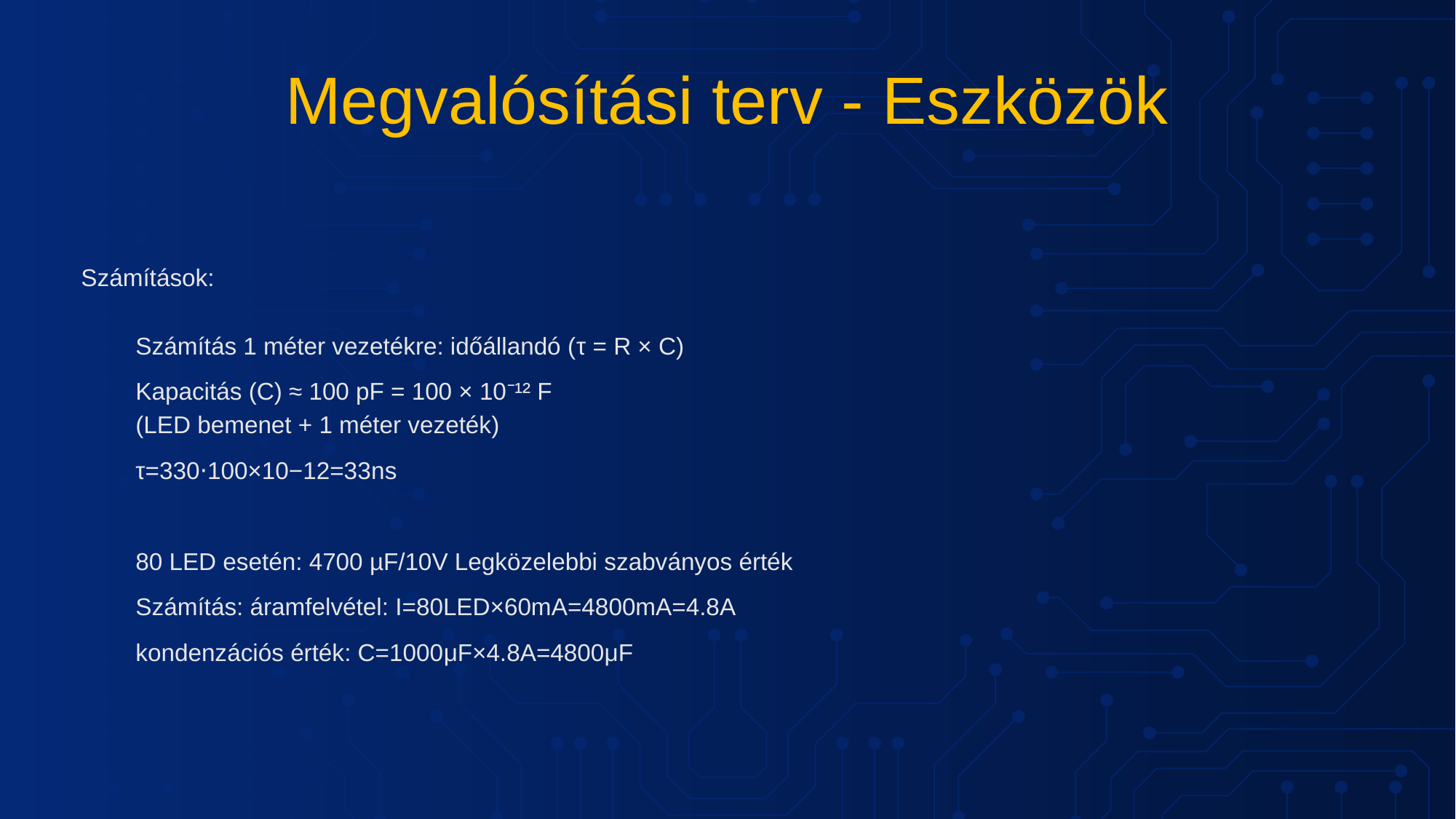

Megvalósítási terv - Eszközök
Számítások:

Számítás 1 méter vezetékre: időállandó (τ = R × C)
Kapacitás (C) ≈ 100 pF = 100 × 10⁻¹² F 
(LED bemenet + 1 méter vezeték)
τ=330⋅100×10−12=33ns

80 LED esetén: 4700 µF/10V Legközelebbi szabványos érték
Számítás: áramfelvétel: I=80LED×60mA=4800mA=4.8A
kondenzációs érték: C=1000μF×4.8A=4800μF